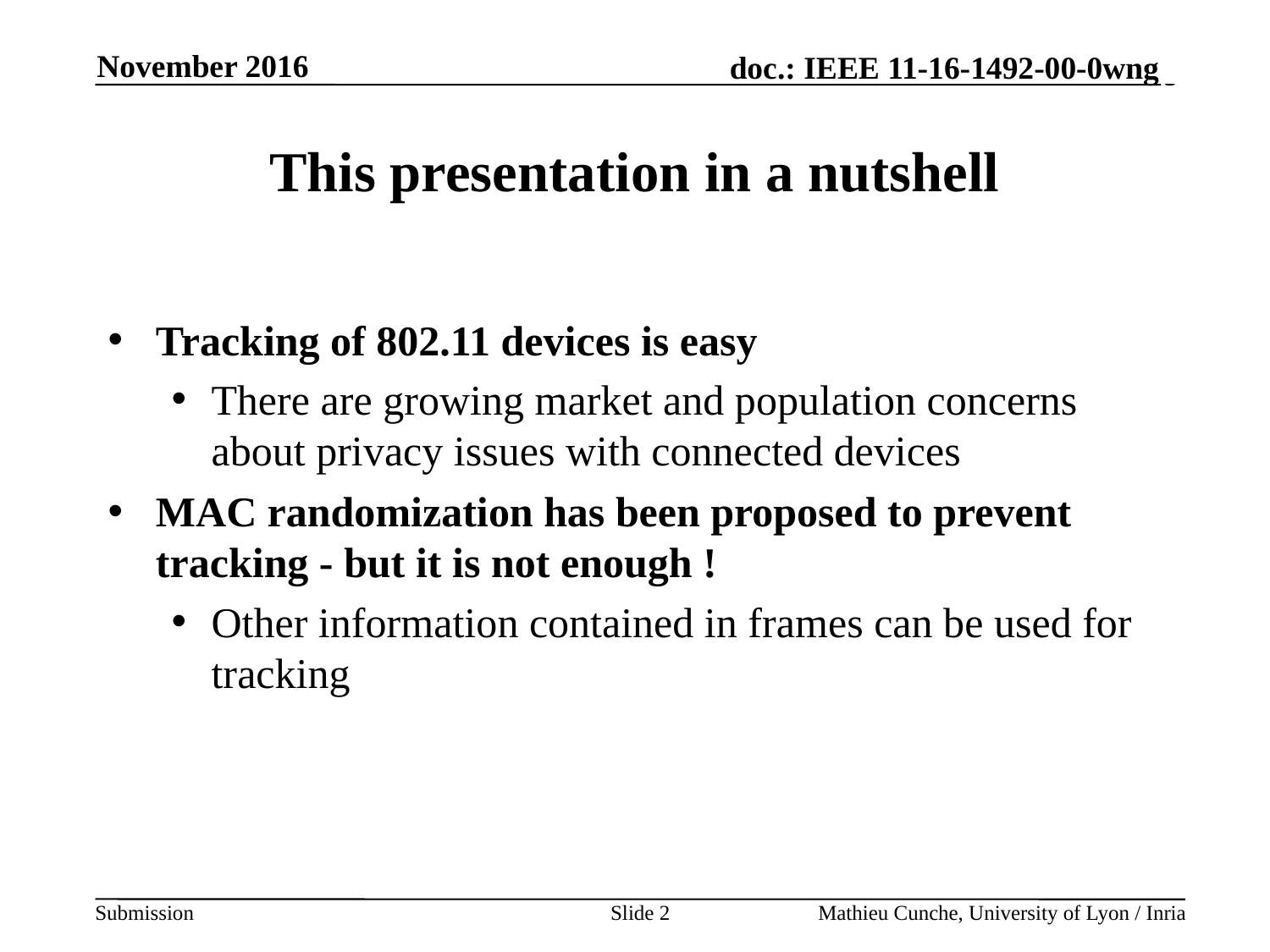

November 2016
# This presentation in a nutshell
Tracking of 802.11 devices is easy
There are growing market and population concerns about privacy issues with connected devices
MAC randomization has been proposed to prevent tracking - but it is not enough !
Other information contained in frames can be used for tracking

Slide 2
Mathieu Cunche, University of Lyon / Inria